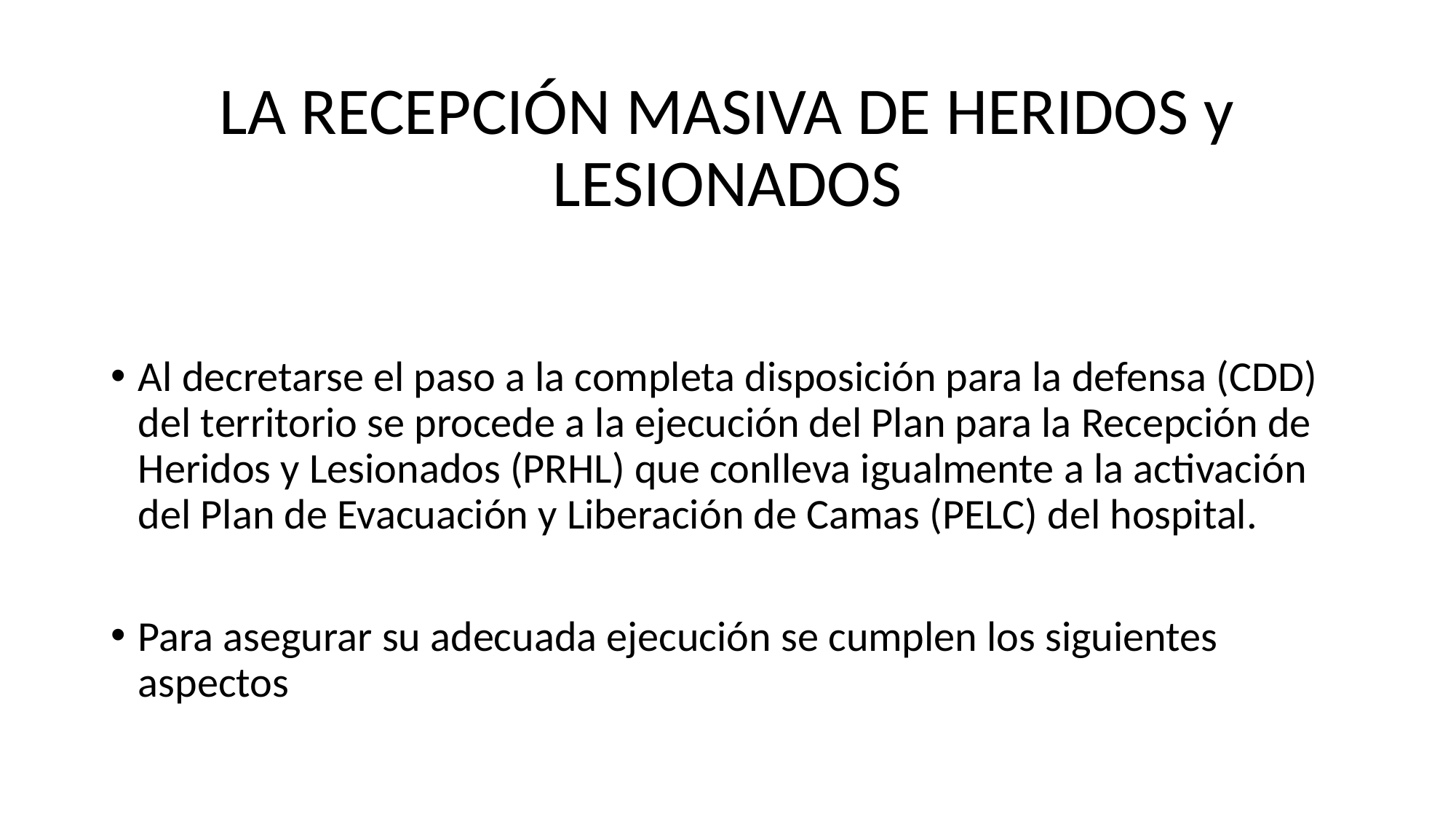

# LA RECEPCIÓN MASIVA DE HERIDOS y LESIONADOS
Al decretarse el paso a la completa disposición para la defensa (CDD) del territorio se procede a la ejecución del Plan para la Recepción de Heridos y Lesionados (PRHL) que conlleva igualmente a la activación del Plan de Evacuación y Liberación de Camas (PELC) del hospital.

Para asegurar su adecuada ejecución se cumplen los siguientes aspectos